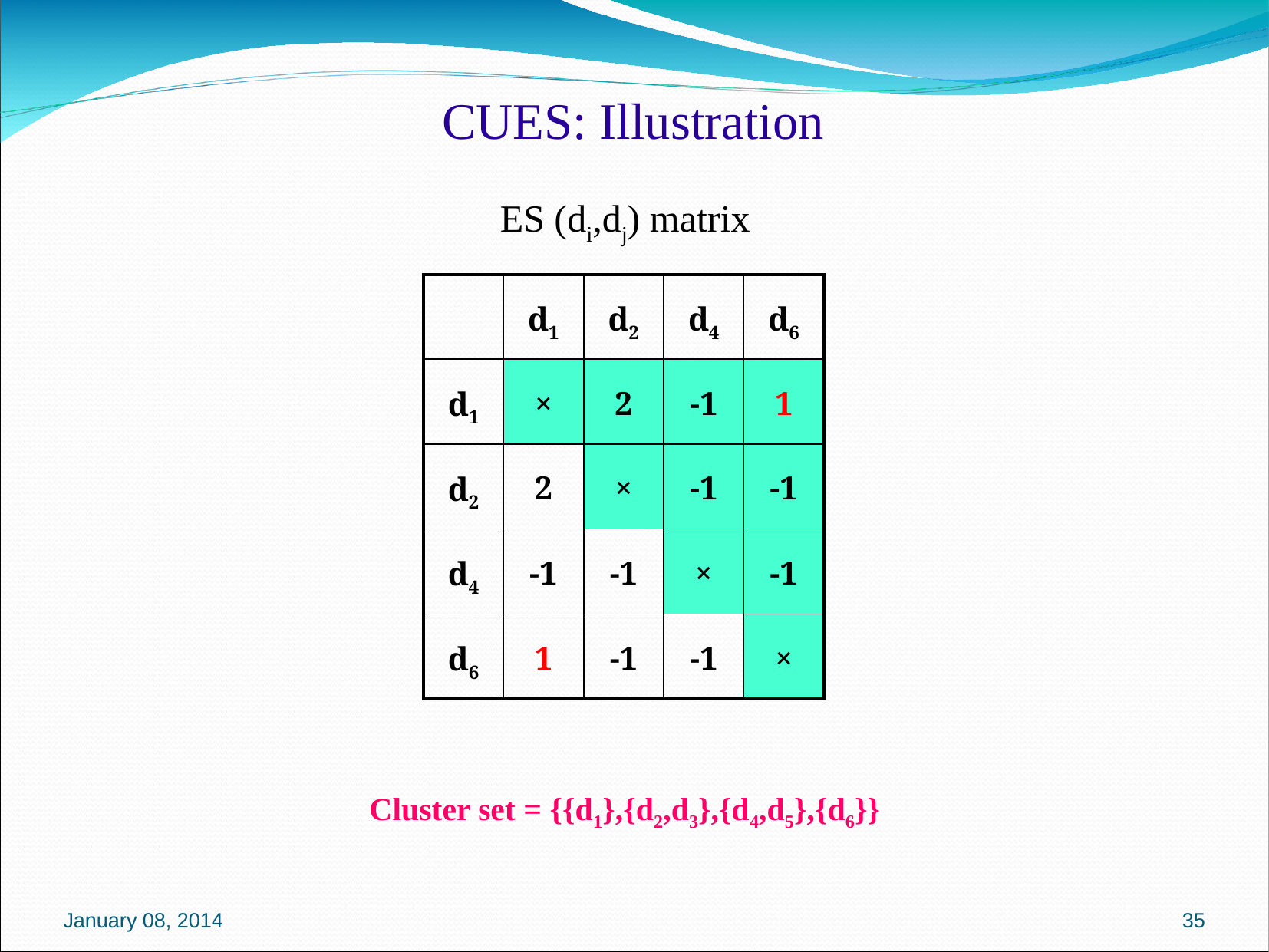

CUES: Illustration
ES (di,dj) matrix
|  | d1 | d2 | d4 | d6 |
| --- | --- | --- | --- | --- |
| d1 | × | 2 | -1 | 1 |
| d2 | 2 | × | -1 | -1 |
| d4 | -1 | -1 | × | -1 |
| d6 | 1 | -1 | -1 | × |
Cluster set = {{d1},{d2,d3},{d4,d5},{d6}}
January 08, 2014
35